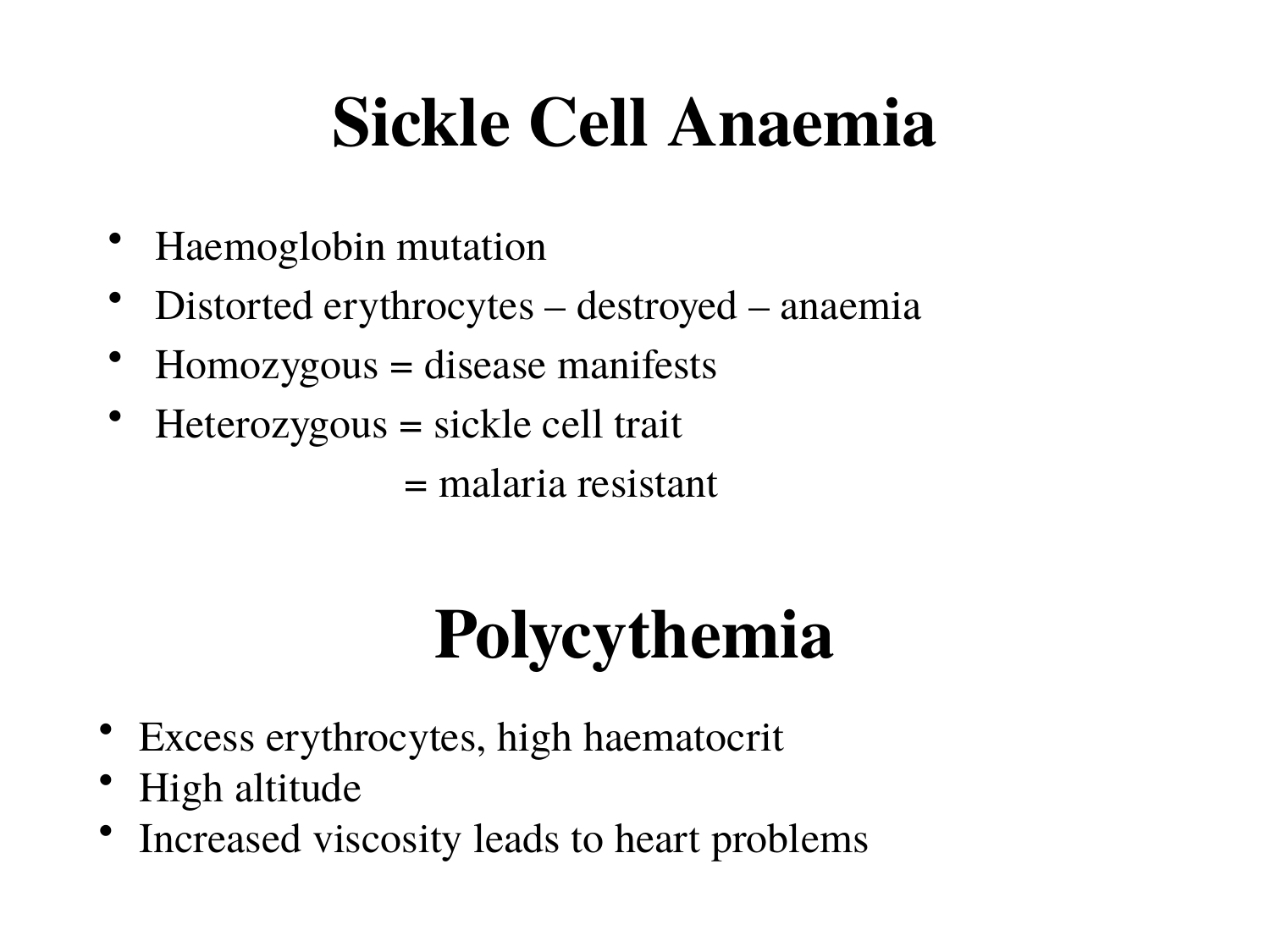

# Sickle Cell Anaemia
Haemoglobin mutation
Distorted erythrocytes – destroyed – anaemia
Homozygous = disease manifests
Heterozygous = sickle cell trait
	 = malaria resistant
Polycythemia
 Excess erythrocytes, high haematocrit
 High altitude
 Increased viscosity leads to heart problems